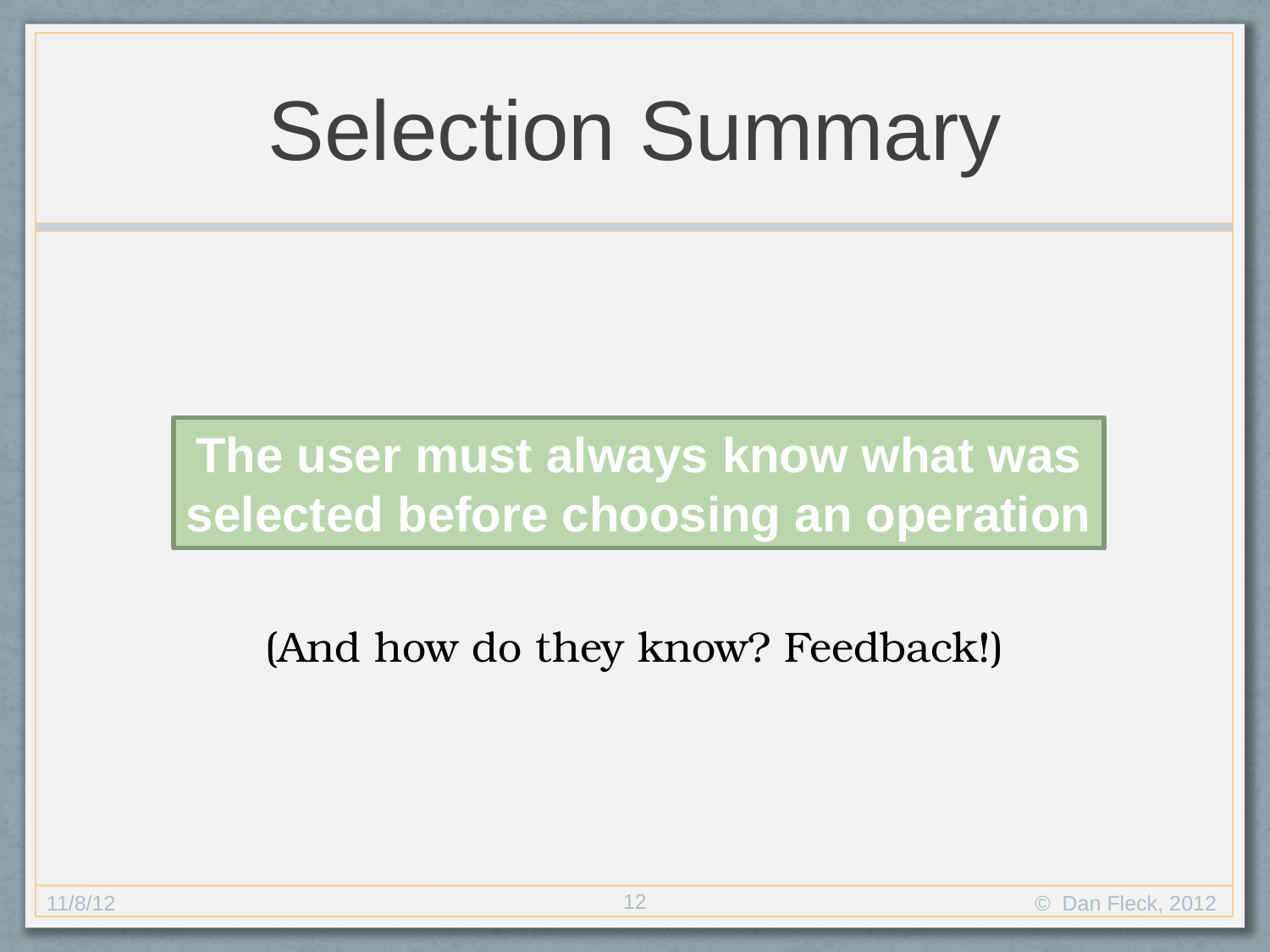

# Selection Summary
The user must always know what was
selected before choosing an operation
(And how do they know? Feedback!)
12
11/8/12
©  Dan Fleck, 2012